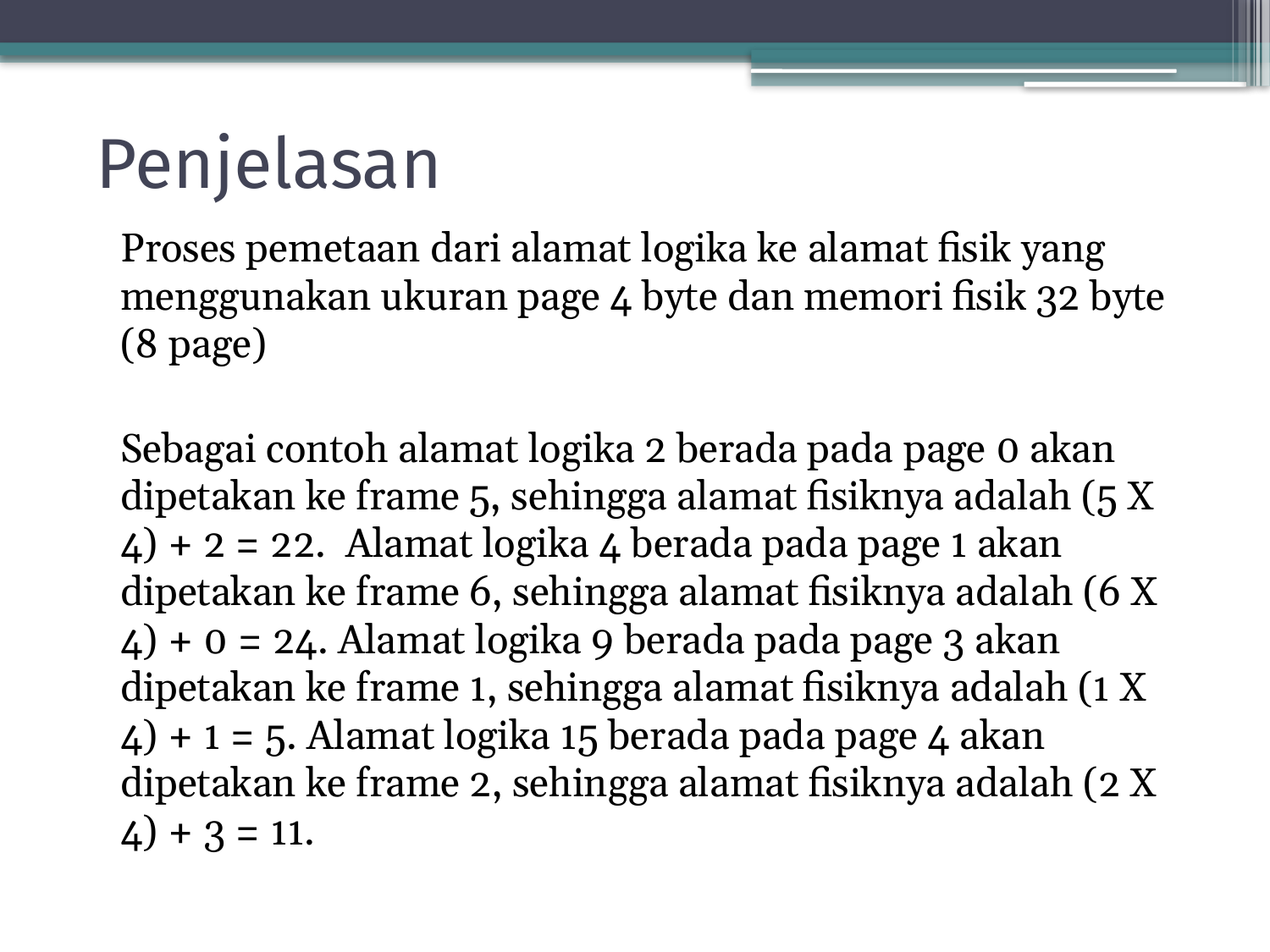

# Penjelasan
	Proses pemetaan dari alamat logika ke alamat fisik yang menggunakan ukuran page 4 byte dan memori fisik 32 byte (8 page)

	Sebagai contoh alamat logika 2 berada pada page 0 akan dipetakan ke frame 5, sehingga alamat fisiknya adalah (5 X 4) + 2 = 22.  Alamat logika 4 berada pada page 1 akan dipetakan ke frame 6, sehingga alamat fisiknya adalah (6 X 4) + 0 = 24. Alamat logika 9 berada pada page 3 akan dipetakan ke frame 1, sehingga alamat fisiknya adalah (1 X 4) + 1 = 5. Alamat logika 15 berada pada page 4 akan dipetakan ke frame 2, sehingga alamat fisiknya adalah (2 X 4) + 3 = 11.